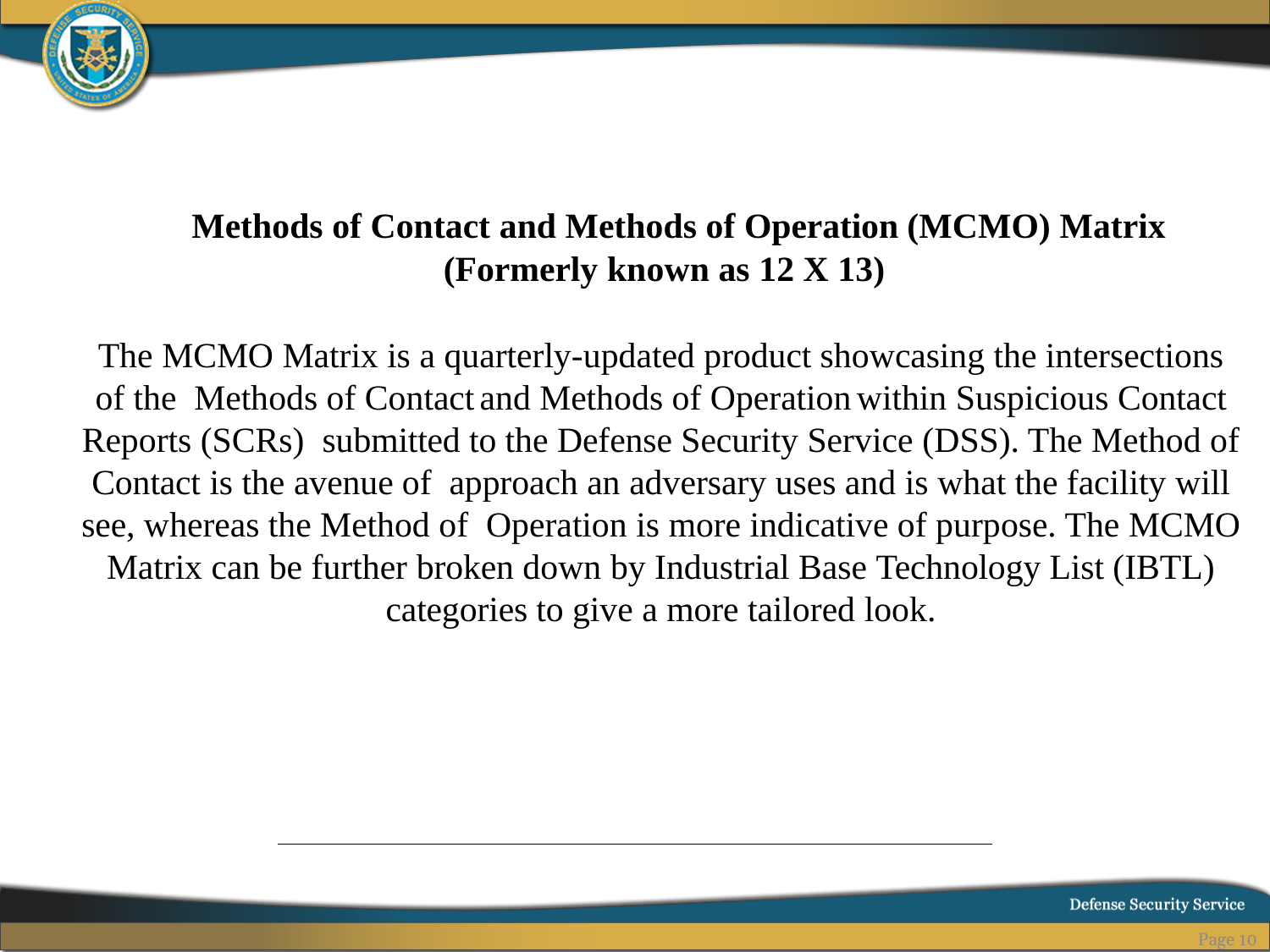

Methods of Contact and Methods of Operation (MCMO) Matrix
(Formerly known as 12 X 13)

The MCMO Matrix is a quarterly-updated product showcasing the intersections of the  Methods of Contact and Methods of Operation within Suspicious Contact Reports (SCRs)  submitted to the Defense Security Service (DSS). The Method of Contact is the avenue of  approach an adversary uses and is what the facility will see, whereas the Method of  Operation is more indicative of purpose. The MCMO Matrix can be further broken down by Industrial Base Technology List (IBTL) categories to give a more tailored look.